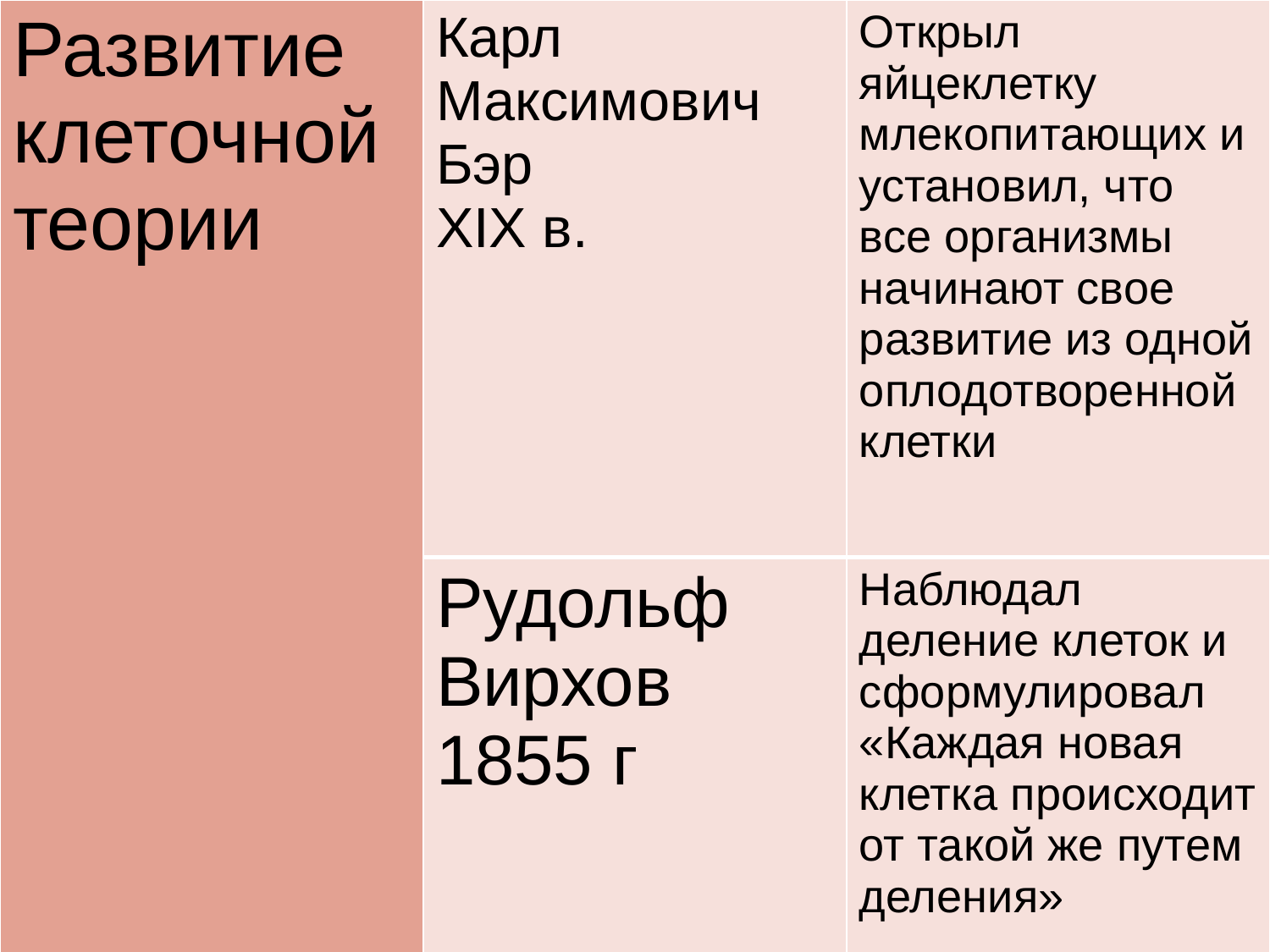

| Развитие клеточной теории | Карл Максимович Бэр ХIХ в. | Открыл яйцеклетку млекопитающих и установил, что все организмы начинают свое развитие из одной оплодотворенной клетки |
| --- | --- | --- |
|  | Рудольф Вирхов 1855 г | Наблюдал деление клеток и сформулировал «Каждая новая клетка происходит от такой же путем деления» |
#